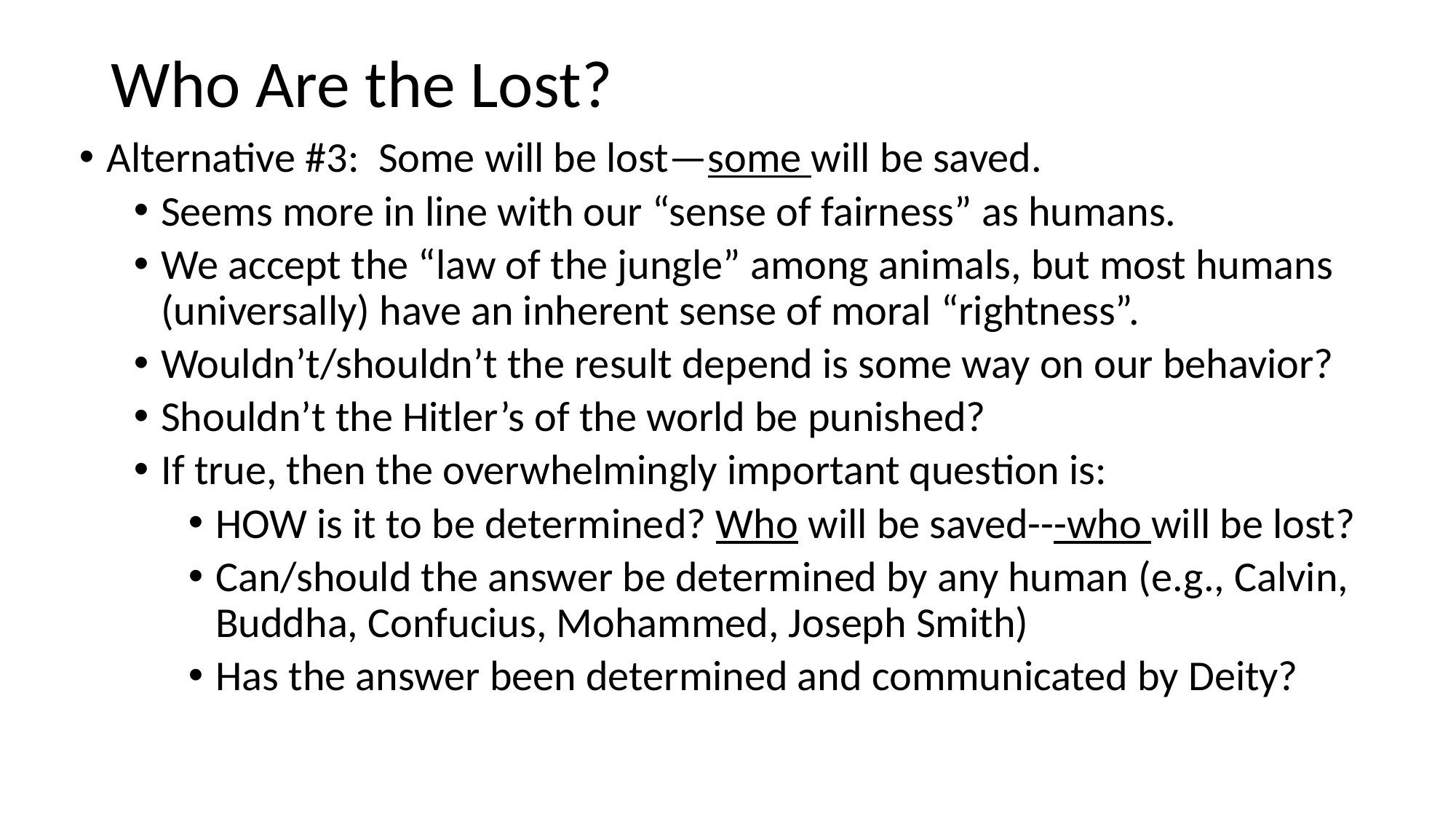

# Who Are the Lost?
Alternative #3:  Some will be lost—some will be saved.
Seems more in line with our “sense of fairness” as humans.
We accept the “law of the jungle” among animals, but most humans (universally) have an inherent sense of moral “rightness”.
Wouldn’t/shouldn’t the result depend is some way on our behavior?
Shouldn’t the Hitler’s of the world be punished?
If true, then the overwhelmingly important question is:
HOW is it to be determined? Who will be saved---who will be lost?
Can/should the answer be determined by any human (e.g., Calvin, Buddha, Confucius, Mohammed, Joseph Smith)
Has the answer been determined and communicated by Deity?